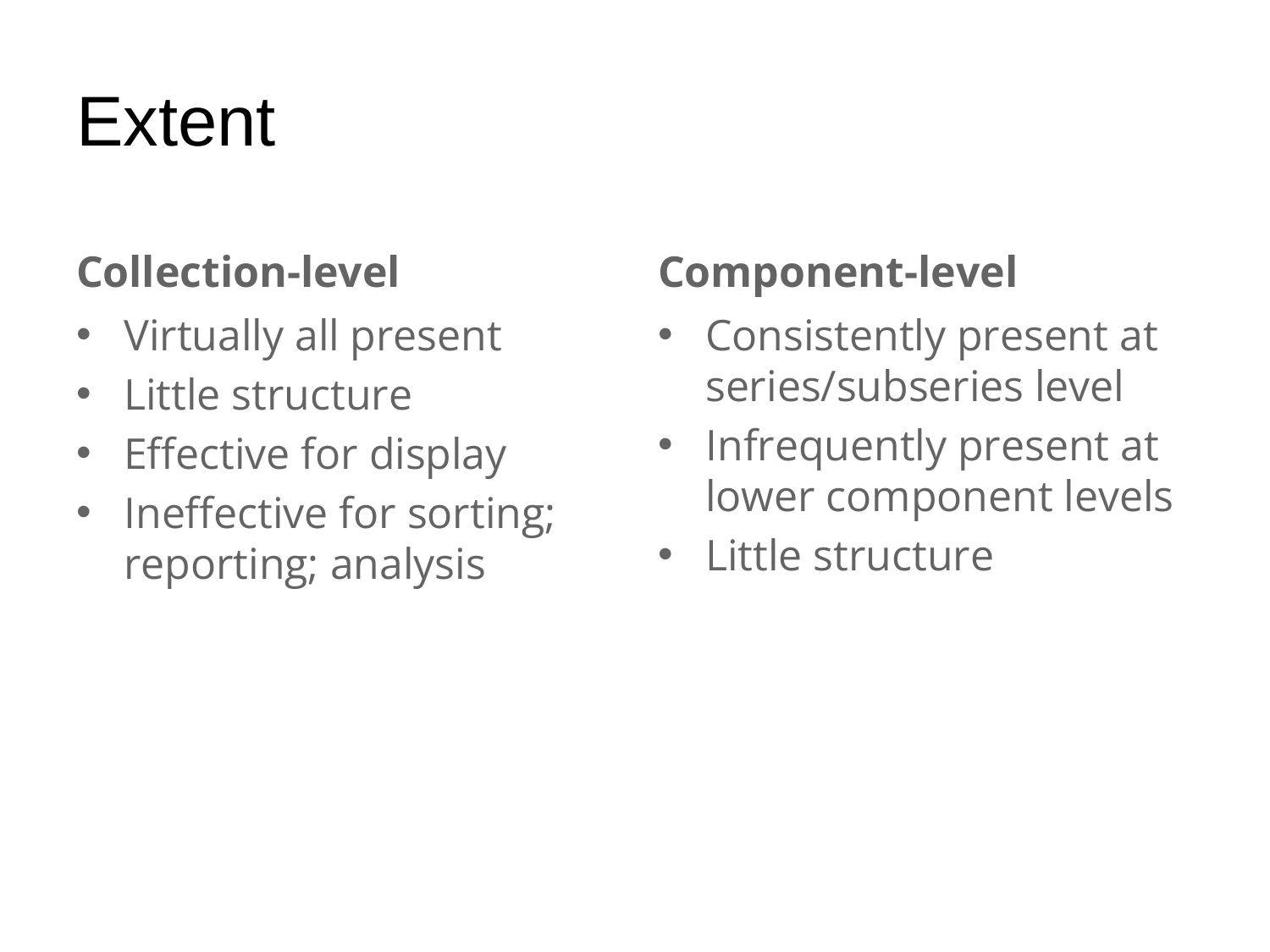

# Extent
Collection-level
Component-level
Virtually all present
Little structure
Effective for display
Ineffective for sorting; reporting; analysis
Consistently present at series/subseries level
Infrequently present at lower component levels
Little structure